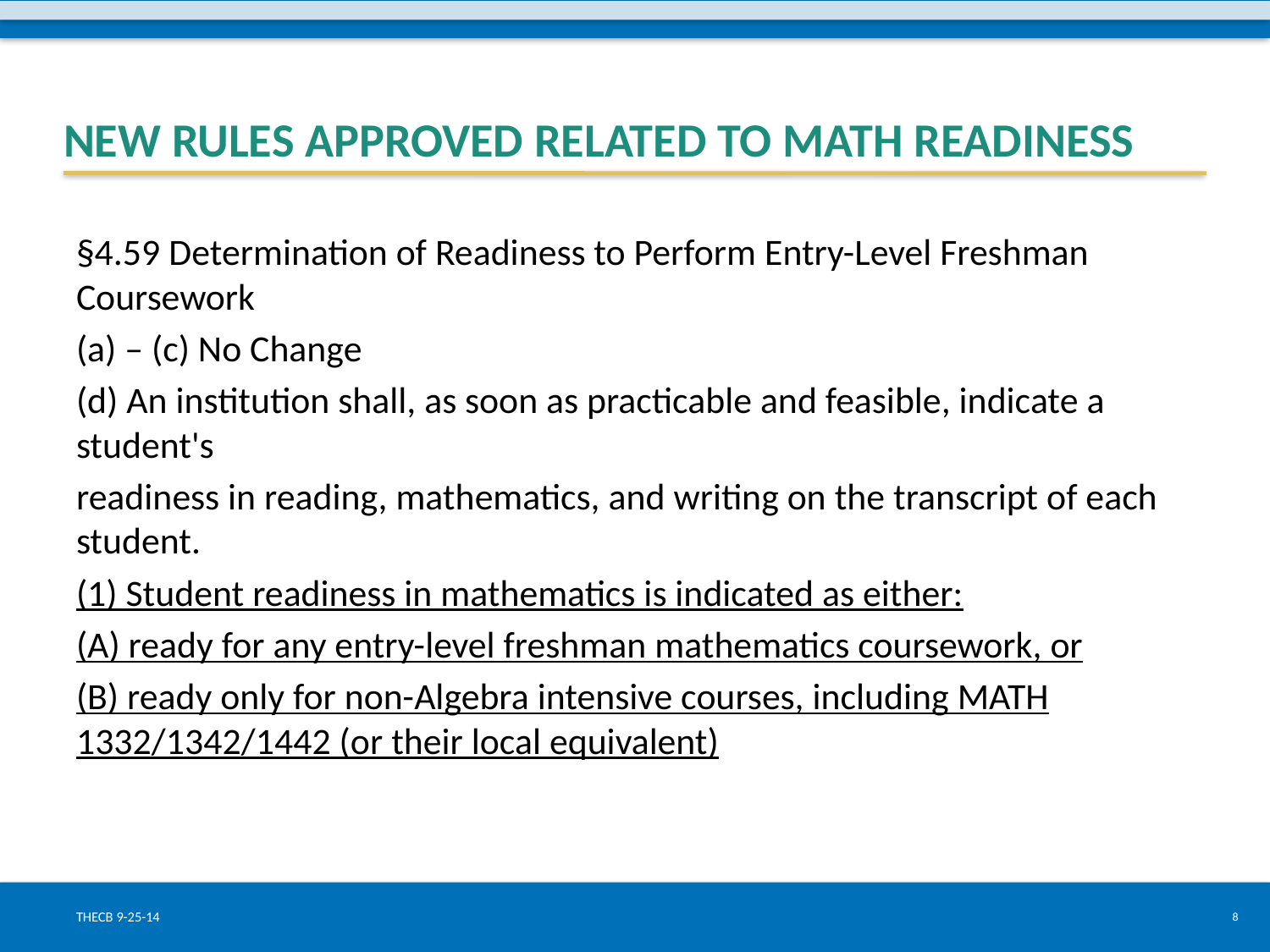

# New rules approved related to math readiness
§4.59 Determination of Readiness to Perform Entry-Level Freshman Coursework
(a) – (c) No Change
(d) An institution shall, as soon as practicable and feasible, indicate a student's
readiness in reading, mathematics, and writing on the transcript of each student.
(1) Student readiness in mathematics is indicated as either:
(A) ready for any entry-level freshman mathematics coursework, or
(B) ready only for non-Algebra intensive courses, including MATH 1332/1342/1442 (or their local equivalent)
THECB 9-25-14
8